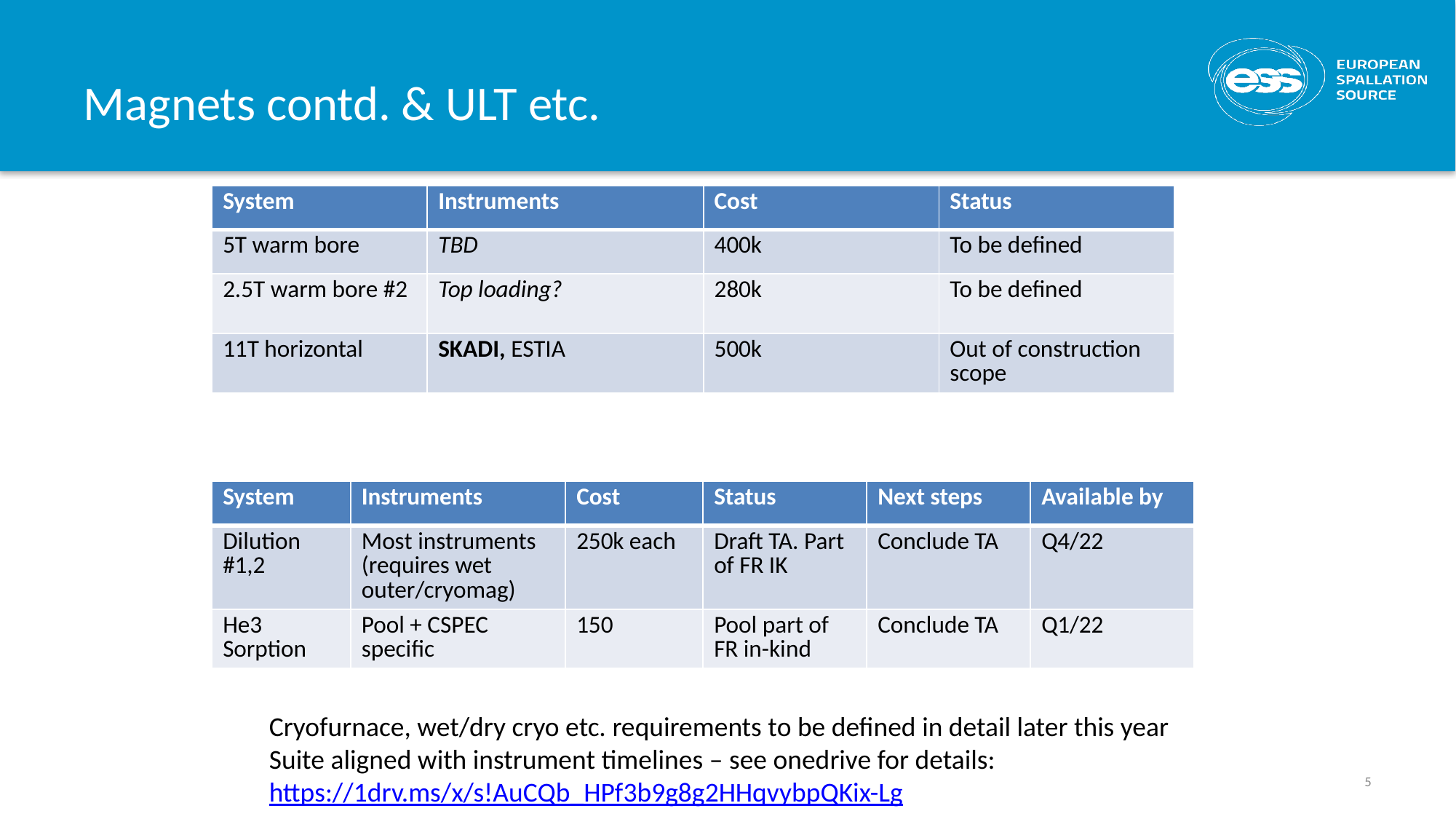

# Magnets contd. & ULT etc.
| System | Instruments | Cost | Status |
| --- | --- | --- | --- |
| 5T warm bore | TBD | 400k | To be defined |
| 2.5T warm bore #2 | Top loading? | 280k | To be defined |
| 11T horizontal | SKADI, ESTIA | 500k | Out of construction scope |
| System | Instruments | Cost | Status | Next steps | Available by |
| --- | --- | --- | --- | --- | --- |
| Dilution #1,2 | Most instruments (requires wet outer/cryomag) | 250k each | Draft TA. Part of FR IK | Conclude TA | Q4/22 |
| He3 Sorption | Pool + CSPEC specific | 150 | Pool part of FR in-kind | Conclude TA | Q1/22 |
Cryofurnace, wet/dry cryo etc. requirements to be defined in detail later this year
Suite aligned with instrument timelines – see onedrive for details:
https://1drv.ms/x/s!AuCQb_HPf3b9g8g2HHqvybpQKix-Lg
5